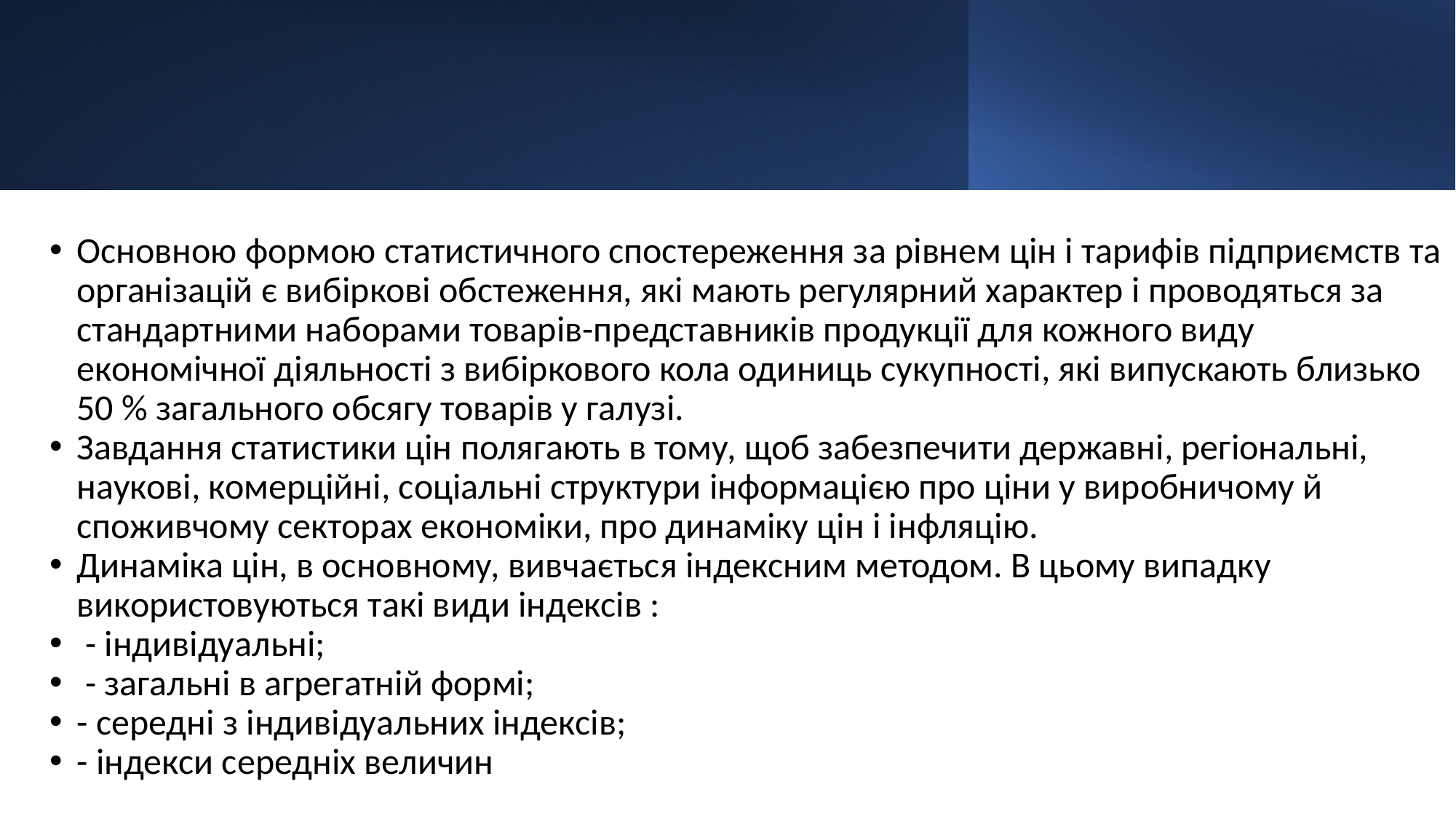

Основною формою статистичного спостереження за рівнем цін і тарифів підприємств та організацій є вибіркові обстеження, які мають регулярний характер і проводяться за стандартними наборами товарів-представників продукції для кожного виду економічної діяльності з вибіркового кола одиниць сукупності, які випускають близько 50 % загального обсягу товарів у галузі.
Завдання статистики цін полягають в тому, щоб забезпечити державні, регіональні, наукові, комерційні, соціальні структури інформацією про ціни у виробничому й споживчому секторах економіки, про динаміку цін і інфляцію.
Динаміка цін, в основному, вивчається індексним методом. В цьому випадку використовуються такі види індексів :
 - індивідуальні;
 - загальні в агрегатній формі;
- середні з індивідуальних індексів;
- індекси середніх величин